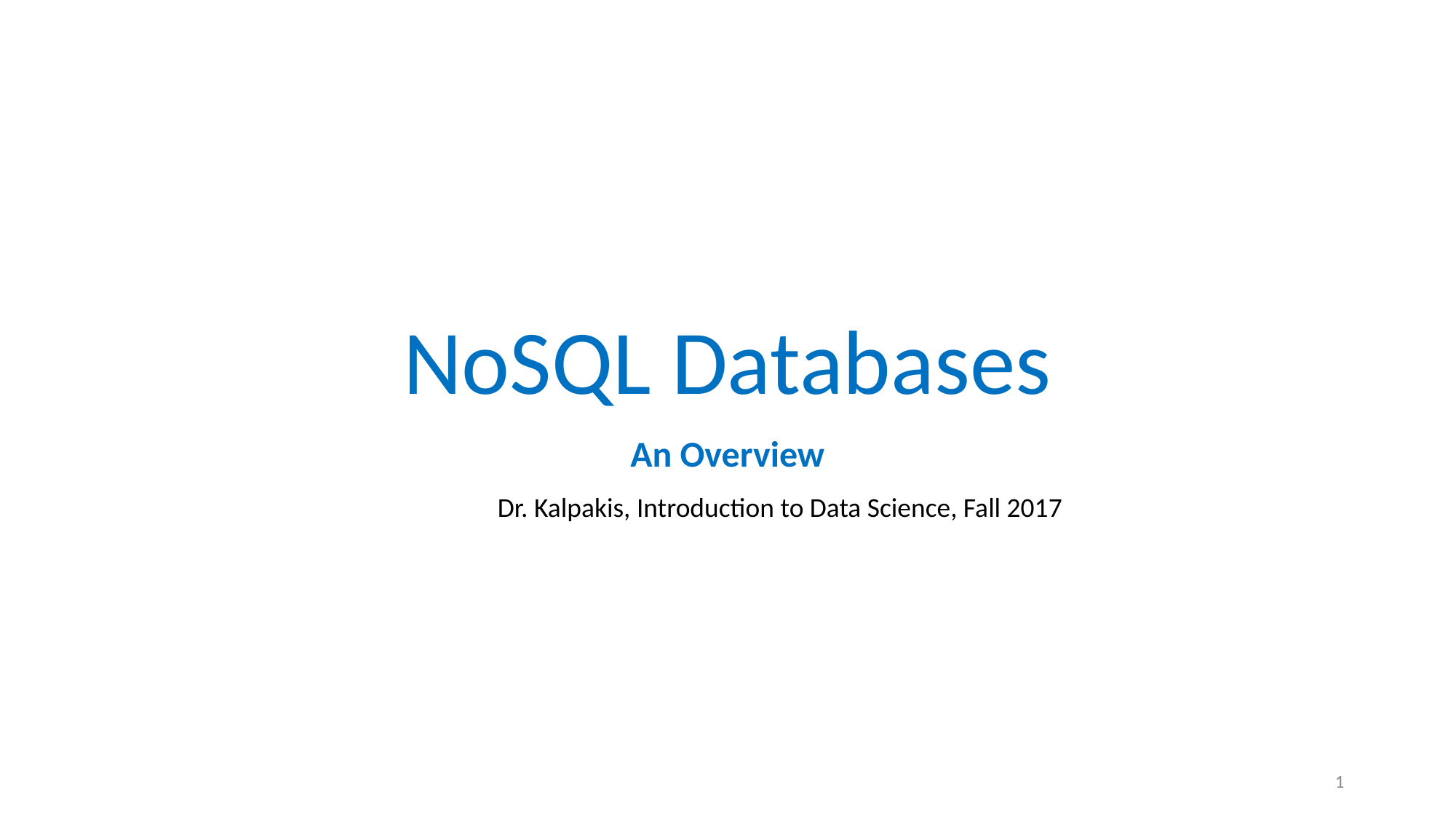

# NoSQL Databases
An Overview
Dr. Kalpakis, Introduction to Data Science, Fall 2017
1